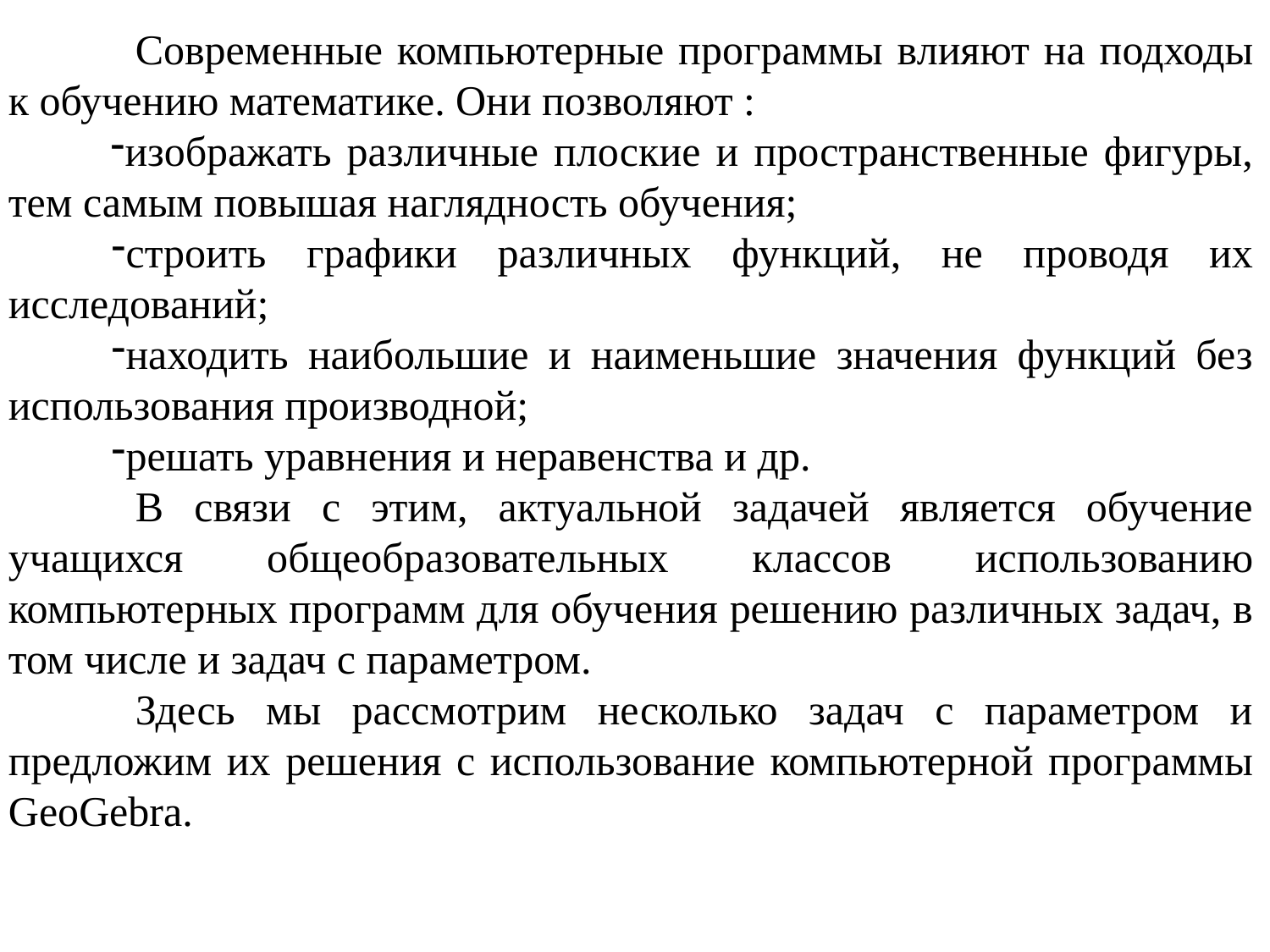

Современные компьютерные программы влияют на подходы к обучению математике. Они позволяют :
изображать различные плоские и пространственные фигуры, тем самым повышая наглядность обучения;
строить графики различных функций, не проводя их исследований;
находить наибольшие и наименьшие значения функций без использования производной;
решать уравнения и неравенства и др.
	В связи с этим, актуальной задачей является обучение учащихся общеобразовательных классов использованию компьютерных программ для обучения решению различных задач, в том числе и задач с параметром.
	Здесь мы рассмотрим несколько задач с параметром и предложим их решения с использование компьютерной программы GeoGebra.